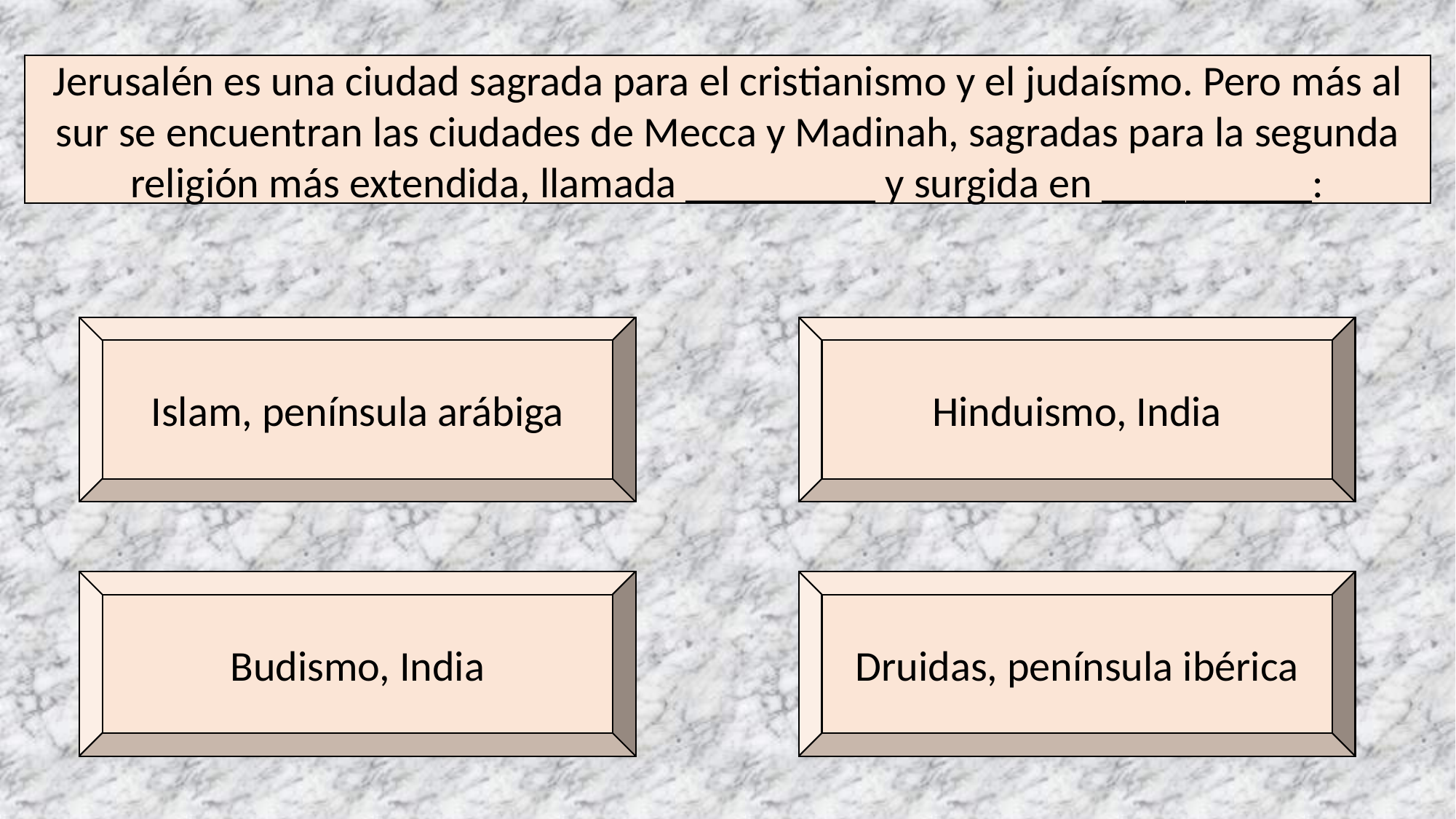

Jerusalén es una ciudad sagrada para el cristianismo y el judaísmo. Pero más al sur se encuentran las ciudades de Mecca y Madinah, sagradas para la segunda religión más extendida, llamada _________ y surgida en __________:
Islam, península arábiga
Hinduismo, India
Budismo, India
Druidas, península ibérica